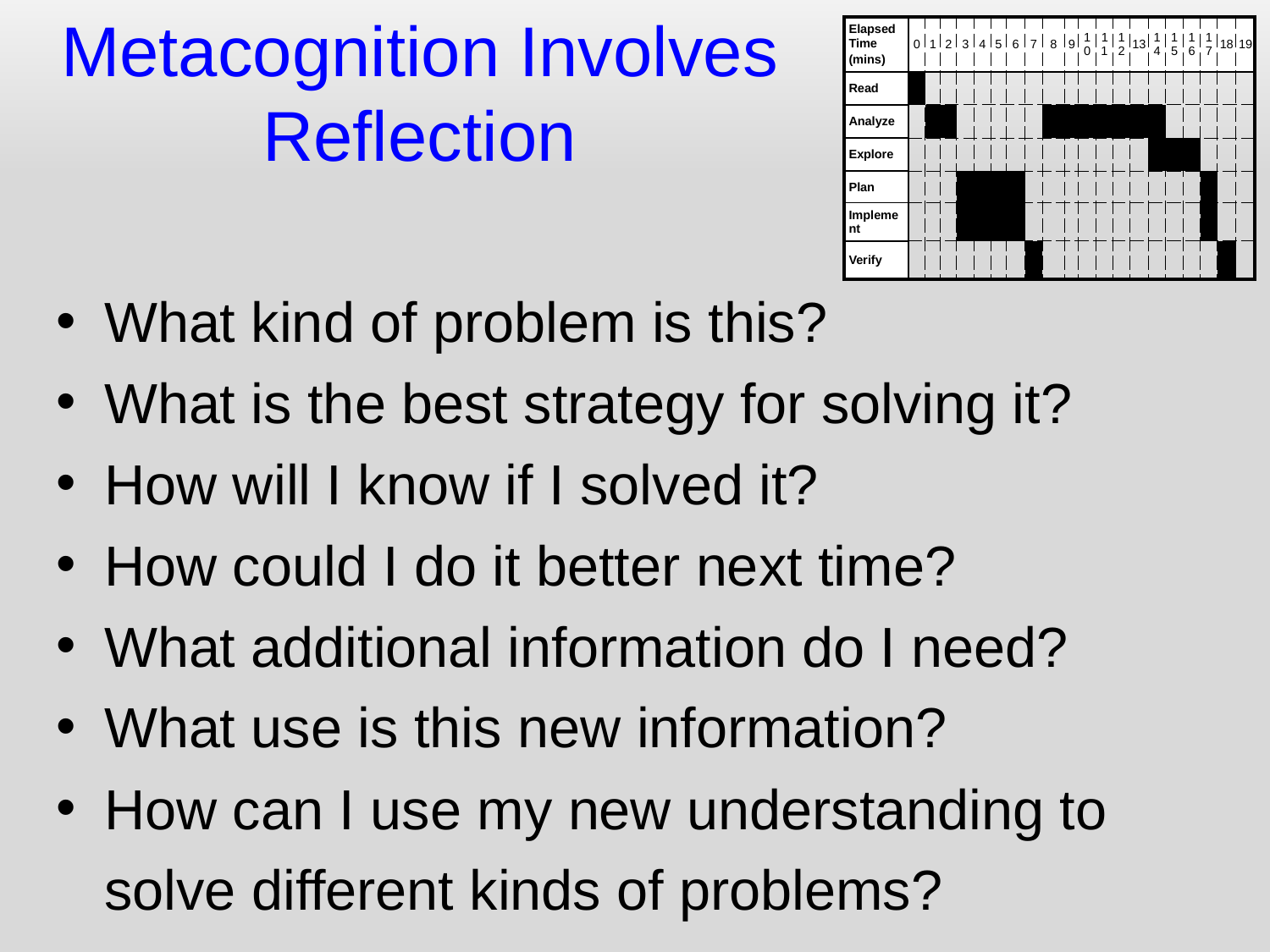

Metacognition Involves Reflection
| Elapsed Time (mins) | 0 | 1 | 2 | 3 | 4 | 5 | 6 | 7 | 8 | 9 | 10 | 11 | 12 | 13 | 14 | 15 | 16 | 17 | 18 | 19 |
| --- | --- | --- | --- | --- | --- | --- | --- | --- | --- | --- | --- | --- | --- | --- | --- | --- | --- | --- | --- | --- |
| Read |  |  |  |  |  |  |  |  |  |  |  |  |  |  |  |  |  |  |  |  |
| Analyze |  |  |  |  |  |  |  |  |  |  |  |  |  |  |  |  |  |  |  |  |
| Explore |  |  |  |  |  |  |  |  |  |  |  |  |  |  |  |  |  |  |  |  |
| Plan |  |  |  |  |  |  |  |  |  |  |  |  |  |  |  |  |  |  |  |  |
| Implement |  |  |  |  |  |  |  |  |  |  |  |  |  |  |  |  |  |  |  |  |
| Verify |  |  |  |  |  |  |  |  |  |  |  |  |  |  |  |  |  |  |  |  |
What kind of problem is this?
What is the best strategy for solving it?
How will I know if I solved it?
How could I do it better next time?
What additional information do I need?
What use is this new information?
How can I use my new understanding to solve different kinds of problems?